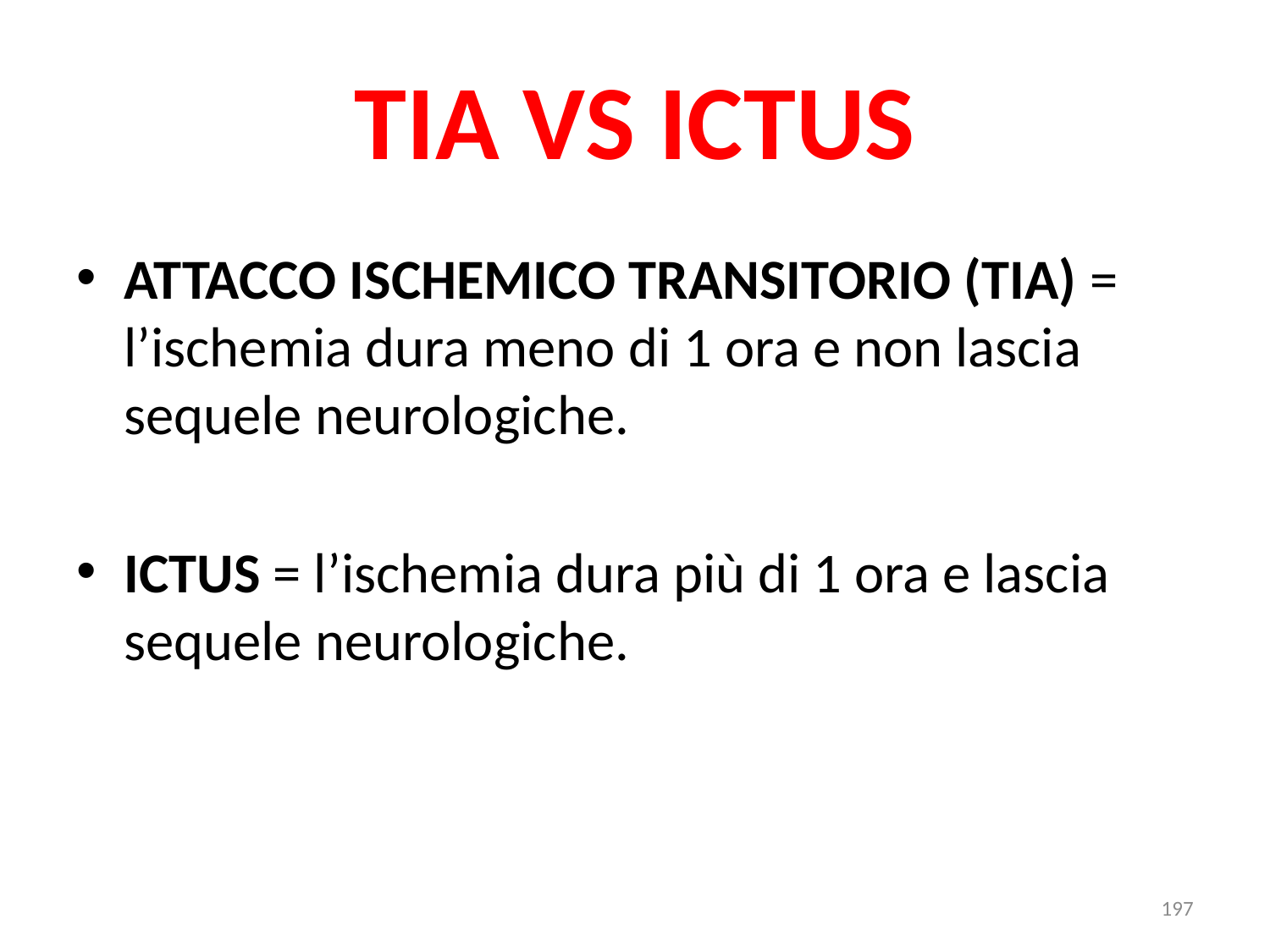

# TIA VS ICTUS
ATTACCO ISCHEMICO TRANSITORIO (TIA) = l’ischemia dura meno di 1 ora e non lascia sequele neurologiche.

ICTUS = l’ischemia dura più di 1 ora e lascia sequele neurologiche.
197